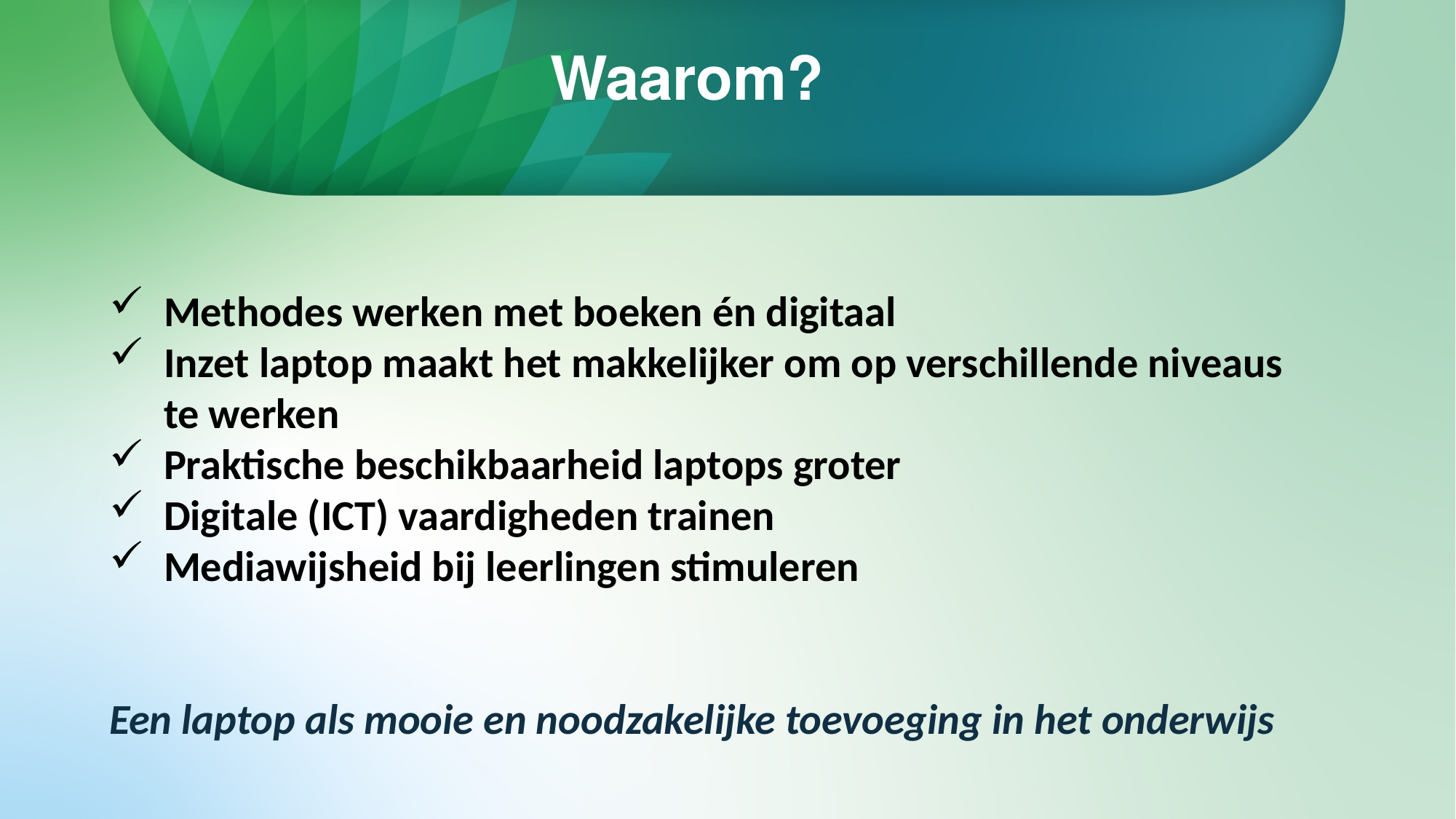

Waarom?

Methodes werken met boeken én digitaal
Inzet laptop maakt het makkelijker om op verschillende niveaus te werken
Praktische beschikbaarheid laptops groter
Digitale (ICT) vaardigheden trainen
Mediawijsheid bij leerlingen stimuleren

Een laptop als mooie en noodzakelijke toevoeging in het onderwijs